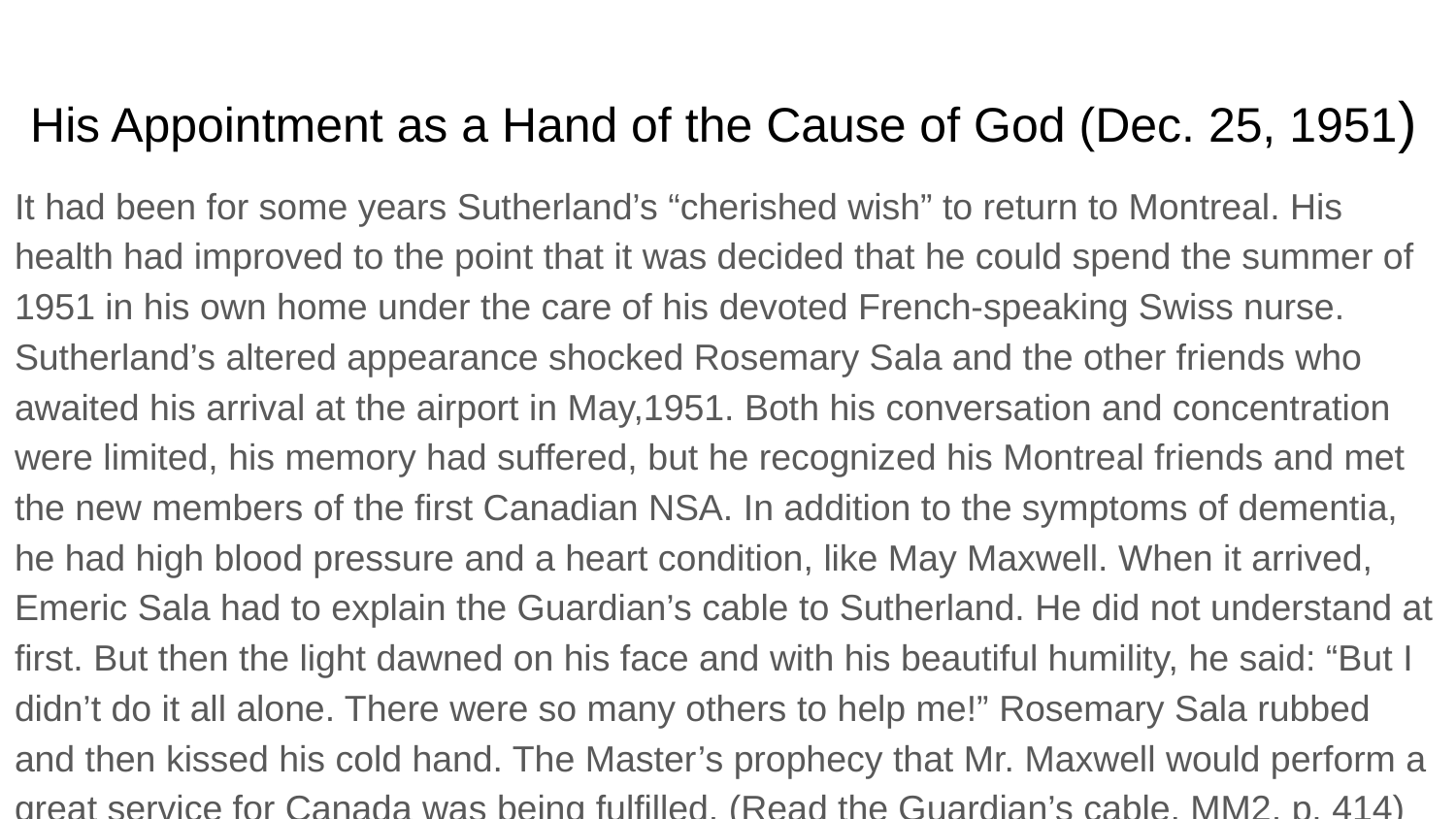

# His Appointment as a Hand of the Cause of God (Dec. 25, 1951)
It had been for some years Sutherland’s “cherished wish” to return to Montreal. His health had improved to the point that it was decided that he could spend the summer of 1951 in his own home under the care of his devoted French-speaking Swiss nurse. Sutherland’s altered appearance shocked Rosemary Sala and the other friends who awaited his arrival at the airport in May,1951. Both his conversation and concentration were limited, his memory had suffered, but he recognized his Montreal friends and met the new members of the first Canadian NSA. In addition to the symptoms of dementia, he had high blood pressure and a heart condition, like May Maxwell. When it arrived, Emeric Sala had to explain the Guardian’s cable to Sutherland. He did not understand at first. But then the light dawned on his face and with his beautiful humility, he said: “But I didn’t do it all alone. There were so many others to help me!” Rosemary Sala rubbed and then kissed his cold hand. The Master’s prophecy that Mr. Maxwell would perform a great service for Canada was being fulfilled. (Read the Guardian’s cable, MM2, p. 414)